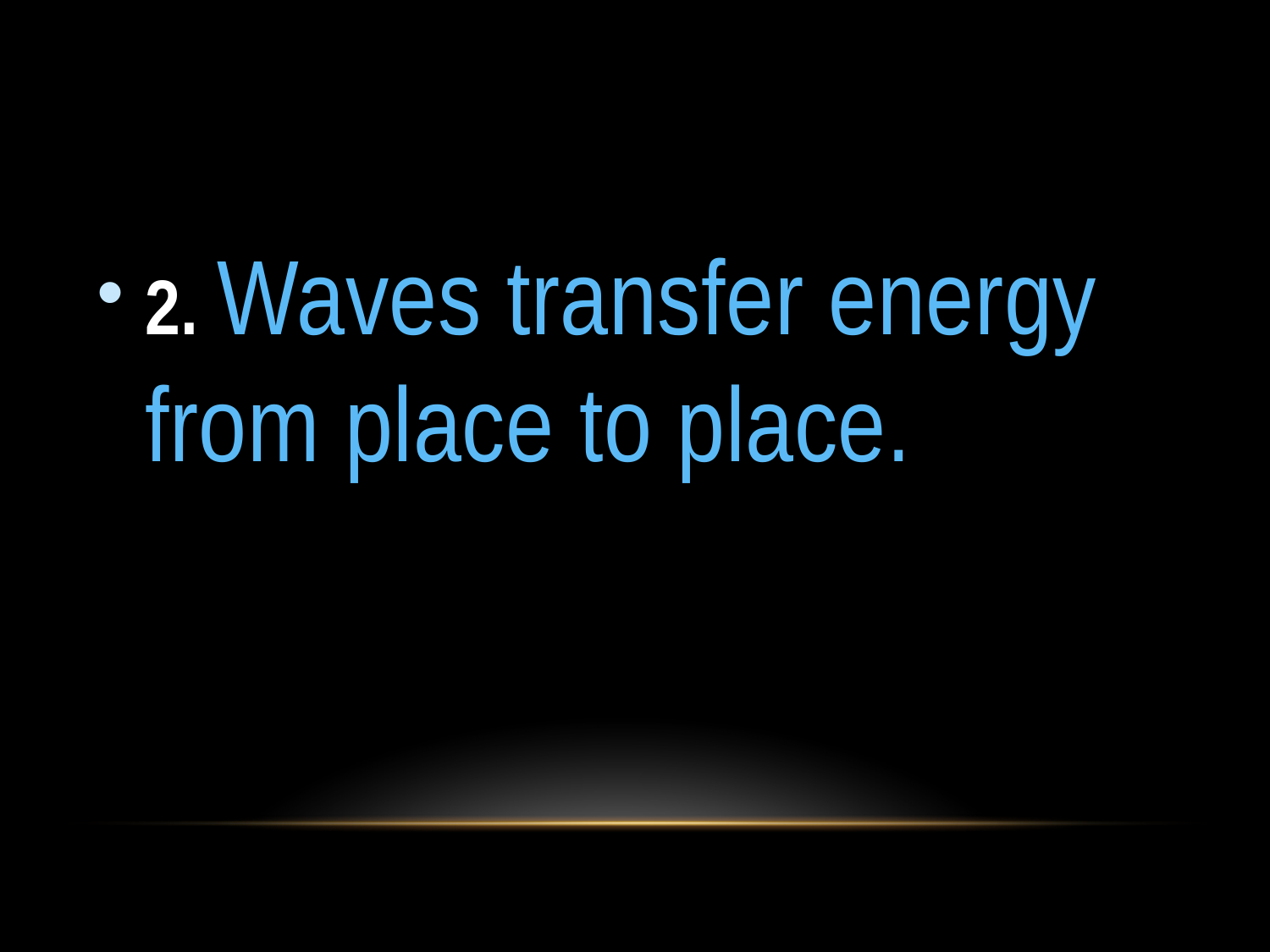

#
2. Waves transfer energy from place to place.